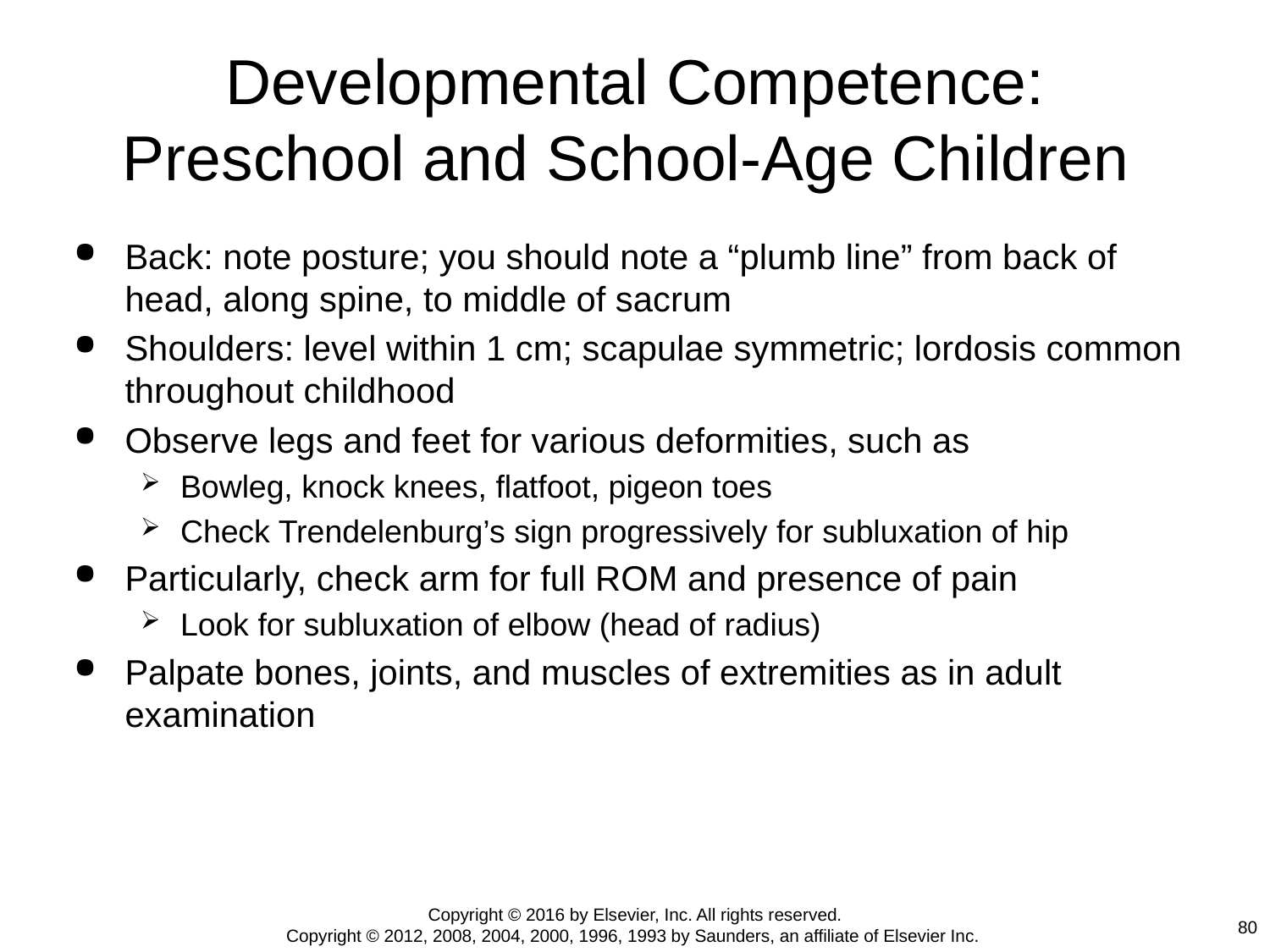

# Developmental Competence: Preschool and School-Age Children
Back: note posture; you should note a “plumb line” from back of head, along spine, to middle of sacrum
Shoulders: level within 1 cm; scapulae symmetric; lordosis common throughout childhood
Observe legs and feet for various deformities, such as
Bowleg, knock knees, flatfoot, pigeon toes
Check Trendelenburg’s sign progressively for subluxation of hip
Particularly, check arm for full ROM and presence of pain
Look for subluxation of elbow (head of radius)
Palpate bones, joints, and muscles of extremities as in adult examination

Copyright © 2016 by Elsevier, Inc. All rights reserved.
Copyright © 2012, 2008, 2004, 2000, 1996, 1993 by Saunders, an affiliate of Elsevier Inc.
80